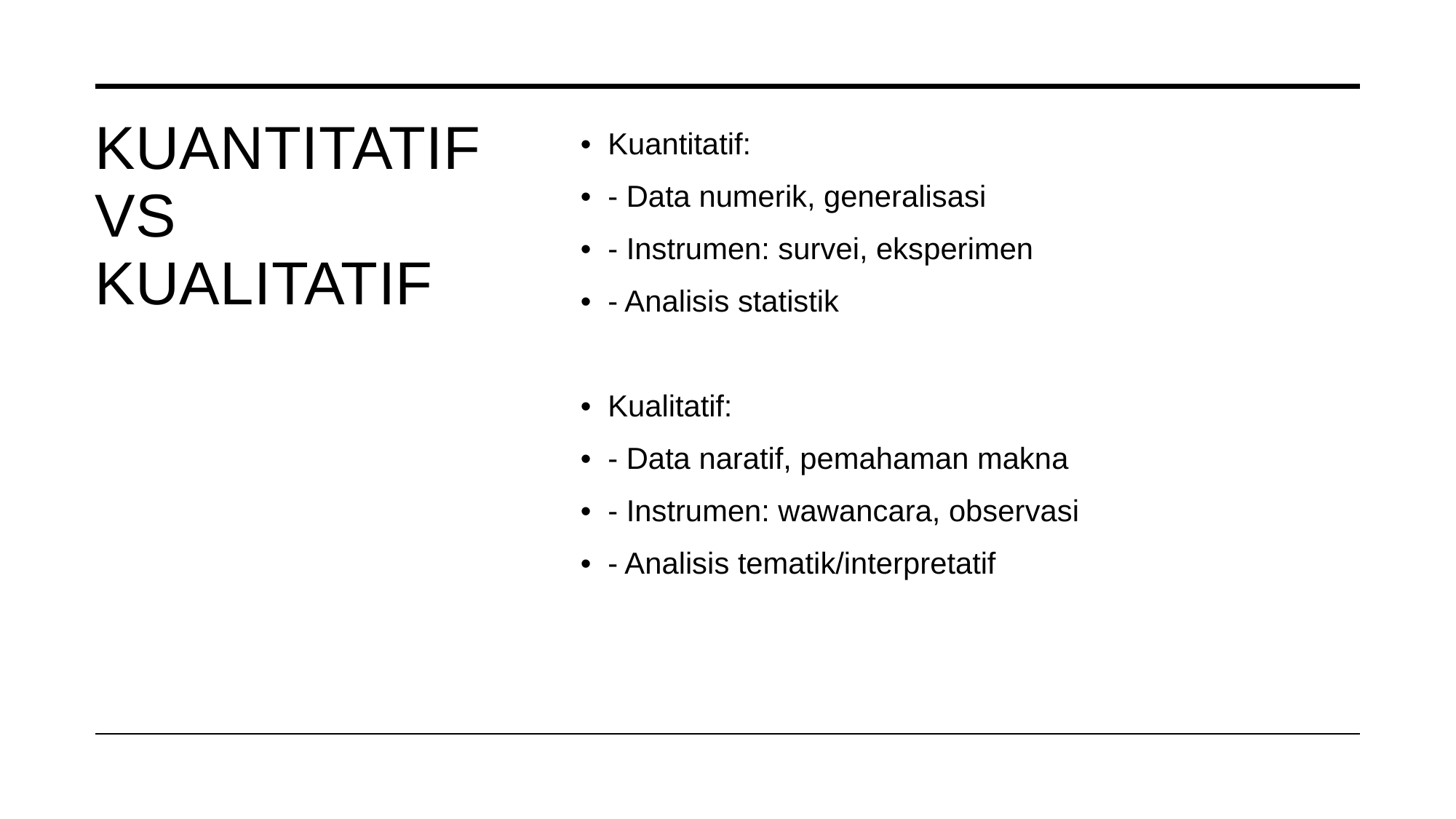

# Kuantitatif vs Kualitatif
Kuantitatif:
- Data numerik, generalisasi
- Instrumen: survei, eksperimen
- Analisis statistik

Kualitatif:
- Data naratif, pemahaman makna
- Instrumen: wawancara, observasi
- Analisis tematik/interpretatif